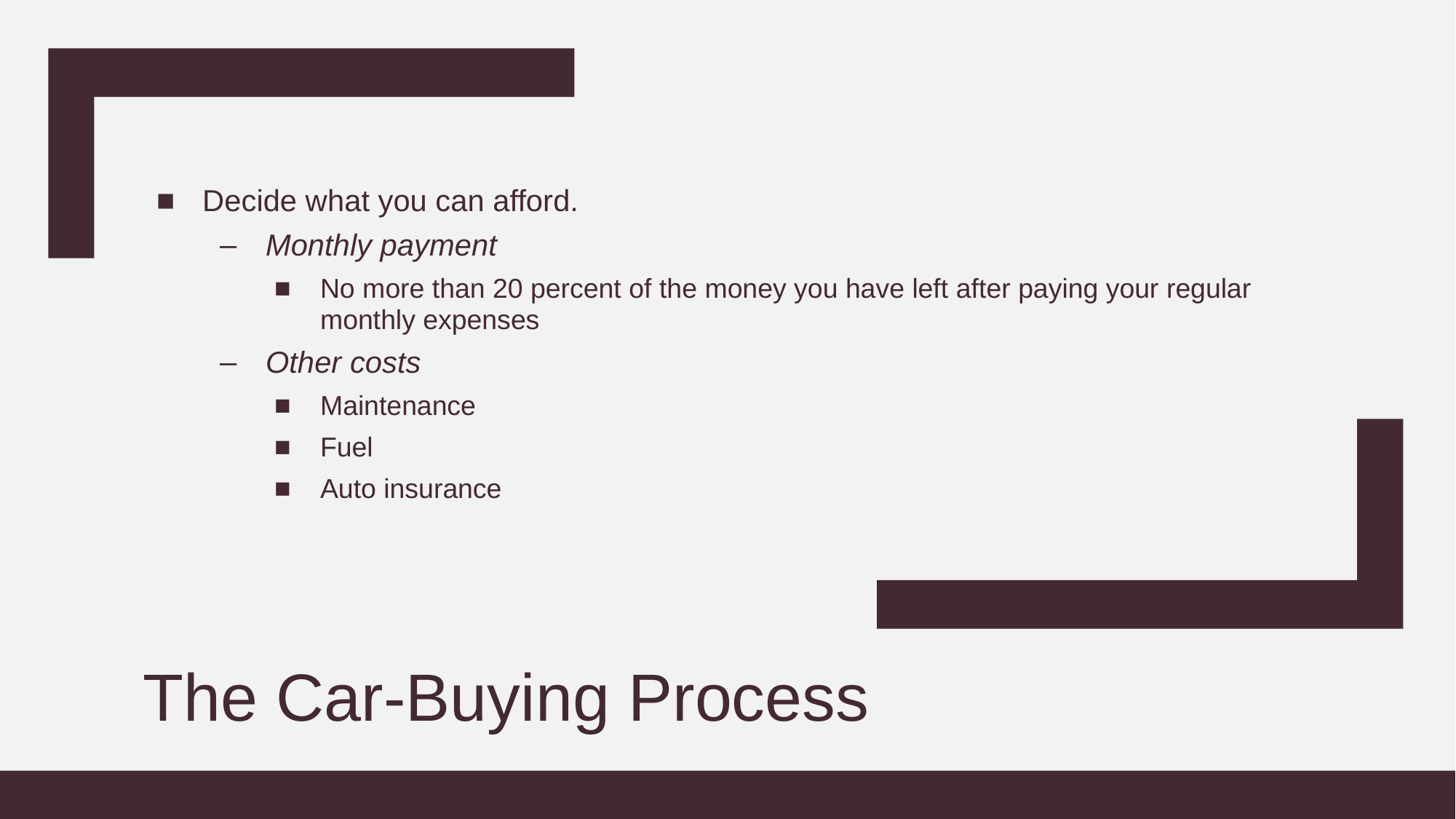

Decide what you can afford.
Monthly payment
No more than 20 percent of the money you have left after paying your regular monthly expenses
Other costs
Maintenance
Fuel
Auto insurance

# The Car-Buying Process